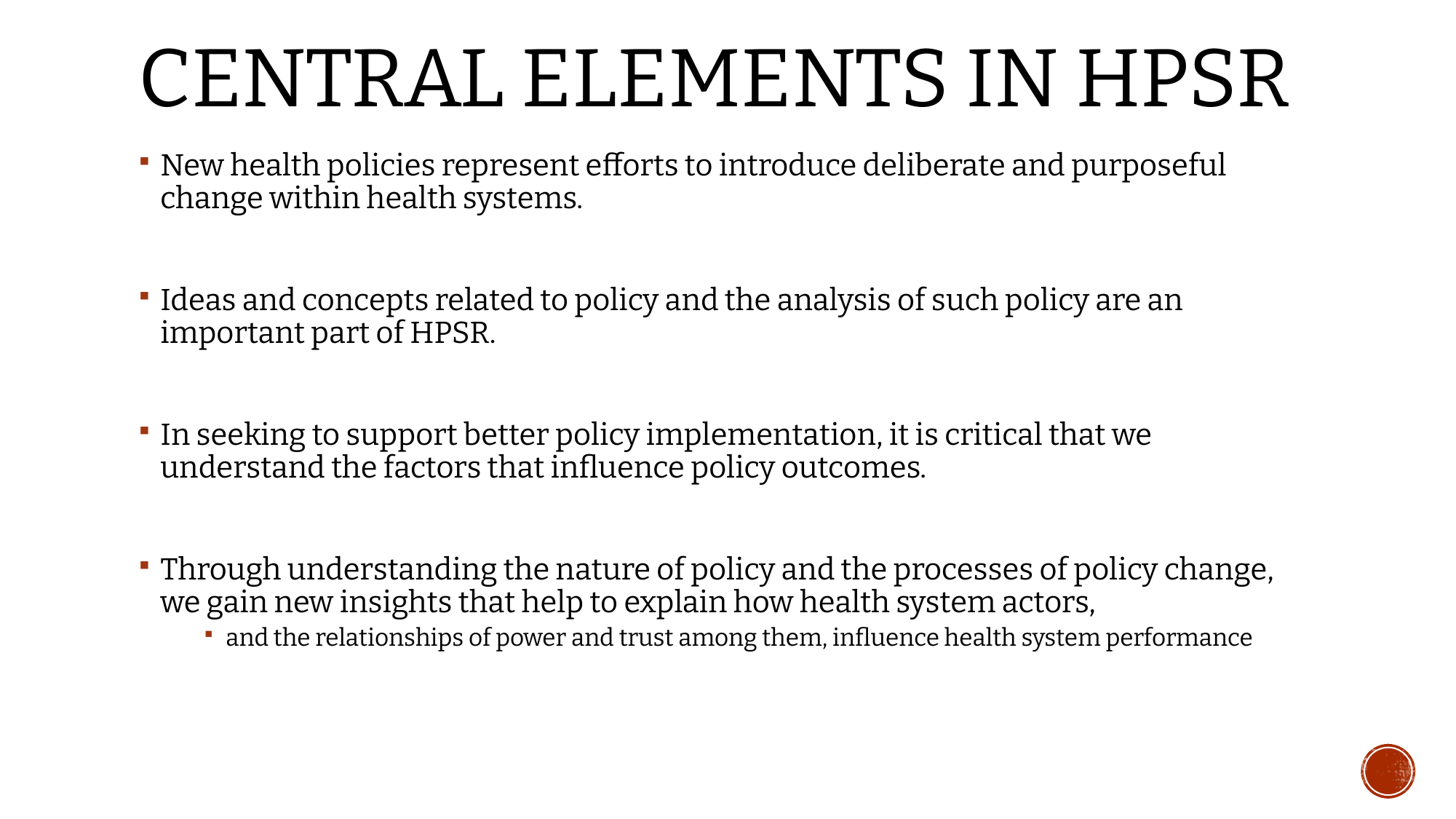

# central elements in HPSR
New health policies represent efforts to introduce deliberate and purposeful change within health systems.

Ideas and concepts related to policy and the analysis of such policy are an important part of HPSR.

In seeking to support better policy implementation, it is critical that we understand the factors that influence policy outcomes.

Through understanding the nature of policy and the processes of policy change, we gain new insights that help to explain how health system actors,
and the relationships of power and trust among them, influence health system performance